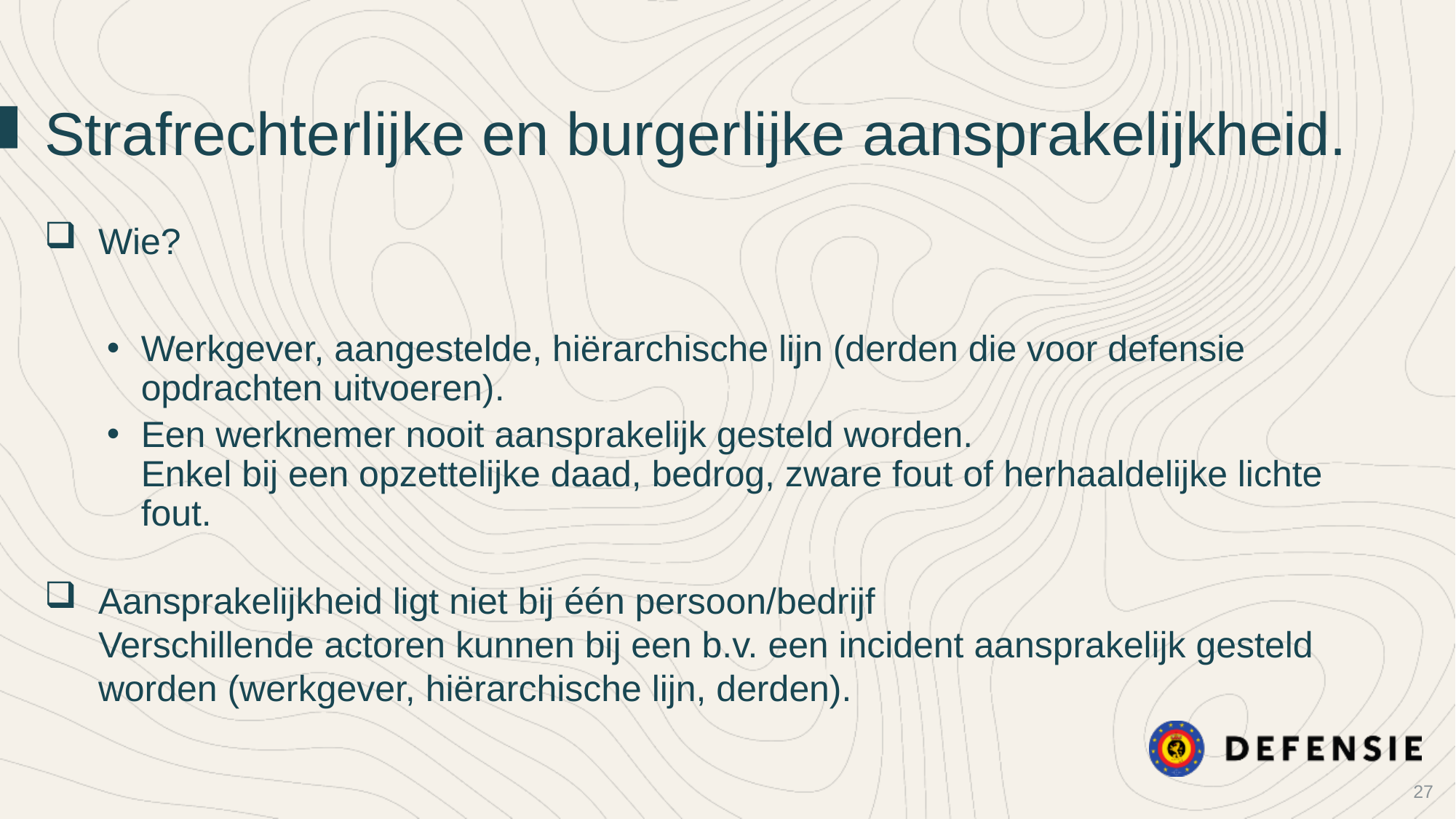

Strafrechterlijke en burgerlijke aansprakelijkheid.
Wie?

Werkgever, aangestelde, hiërarchische lijn (derden die voor defensie opdrachten uitvoeren).
Een werknemer nooit aansprakelijk gesteld worden.
Enkel bij een opzettelijke daad, bedrog, zware fout of herhaaldelijke lichte fout.

Aansprakelijkheid ligt niet bij één persoon/bedrijf
Verschillende actoren kunnen bij een b.v. een incident aansprakelijk gesteld worden (werkgever, hiërarchische lijn, derden).